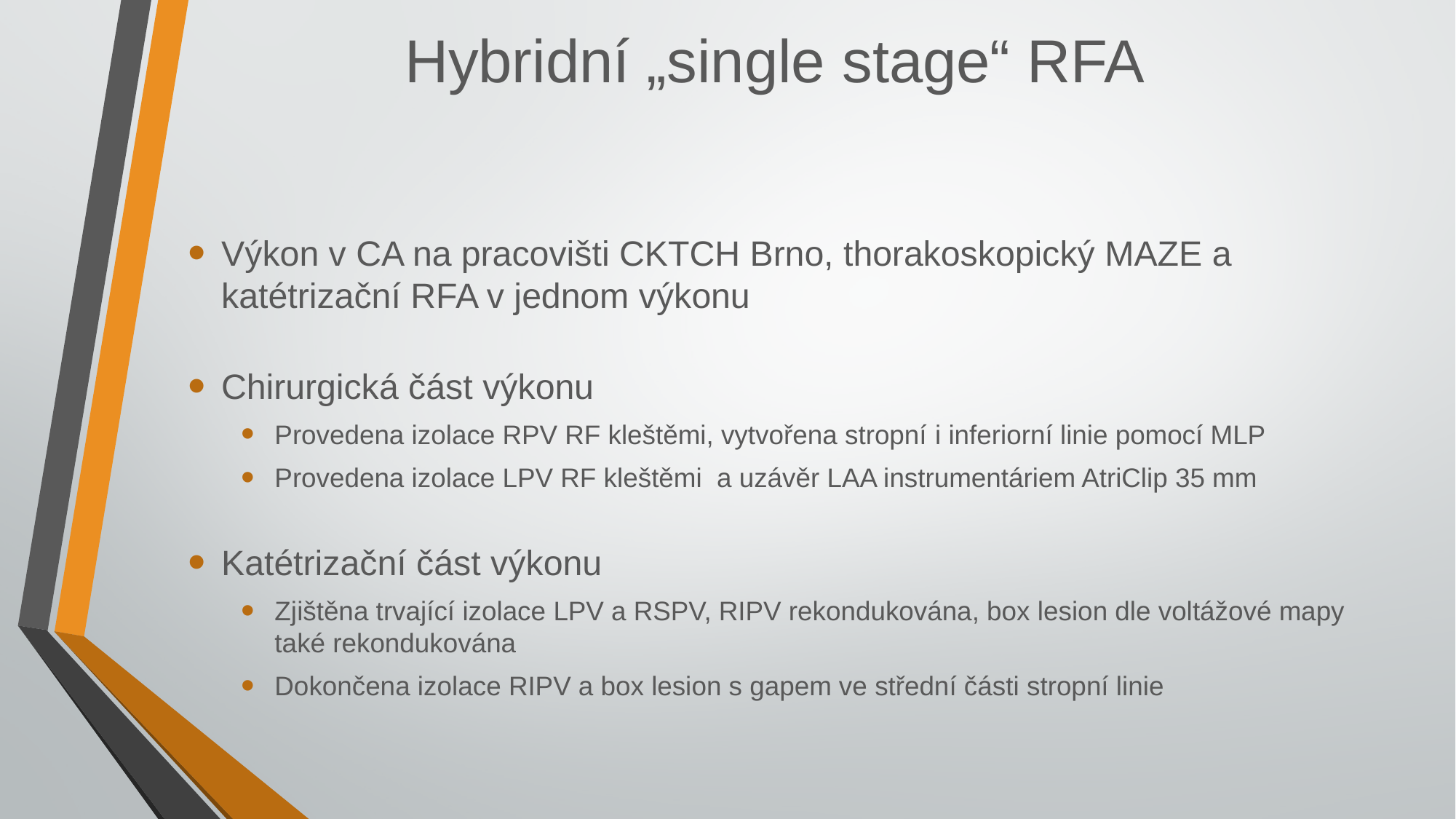

# Hybridní „single stage“ RFA

Výkon v CA na pracovišti CKTCH Brno, thorakoskopický MAZE a katétrizační RFA v jednom výkonu

Chirurgická část výkonu
Provedena izolace RPV RF kleštěmi, vytvořena stropní i inferiorní linie pomocí MLP
Provedena izolace LPV RF kleštěmi  a uzávěr LAA instrumentáriem AtriClip 35 mm

Katétrizační část výkonu
Zjištěna trvající izolace LPV a RSPV, RIPV rekondukována, box lesion dle voltážové mapy také rekondukována
Dokončena izolace RIPV a box lesion s gapem ve střední části stropní linie